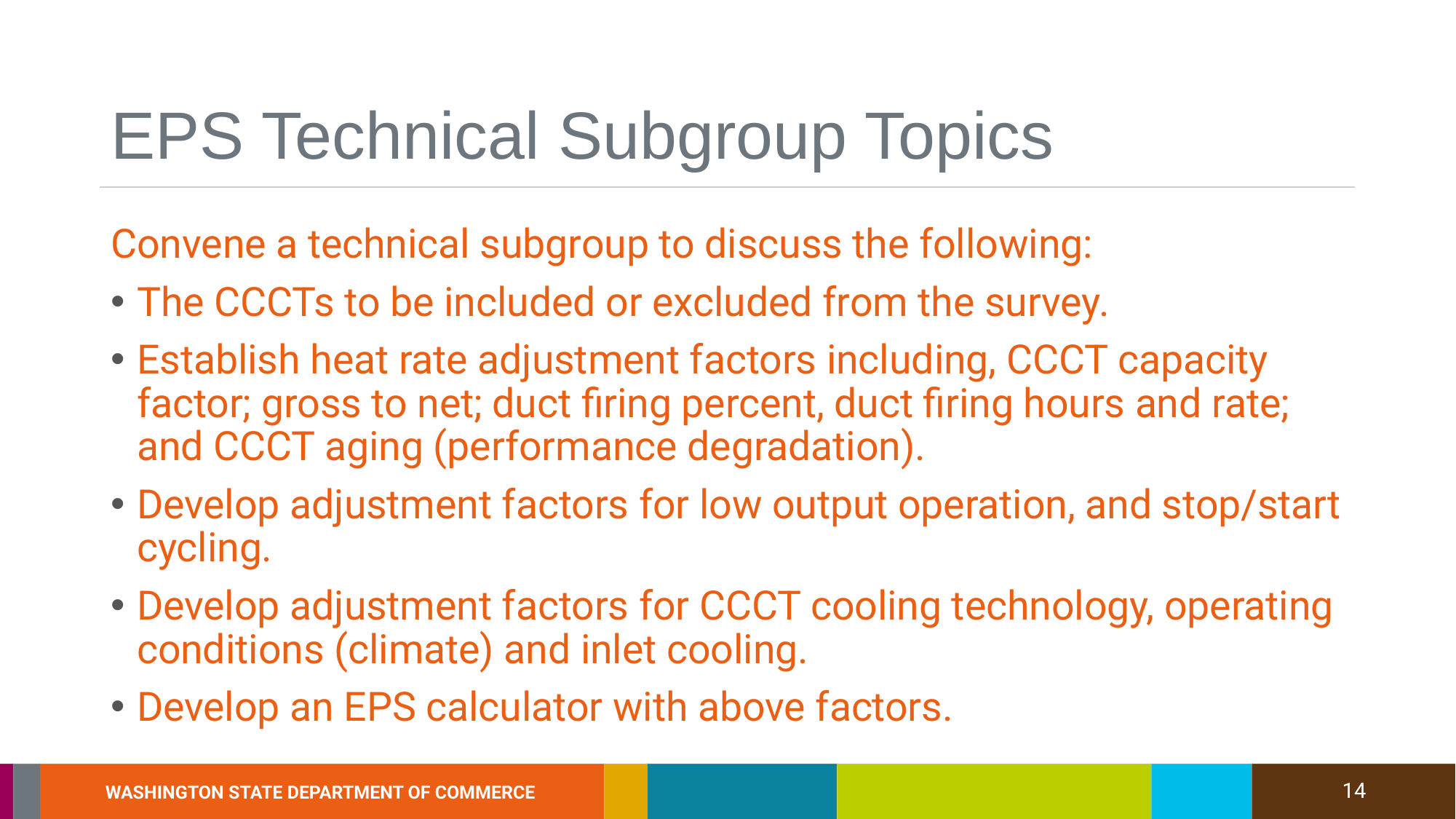

# EPS Technical Subgroup Topics
Convene a technical subgroup to discuss the following:
The CCCTs to be included or excluded from the survey.
Establish heat rate adjustment factors including, CCCT capacity factor; gross to net; duct firing percent, duct firing hours and rate; and CCCT aging (performance degradation).
Develop adjustment factors for low output operation, and stop/start cycling.
Develop adjustment factors for CCCT cooling technology, operating conditions (climate) and inlet cooling.
Develop an EPS calculator with above factors.